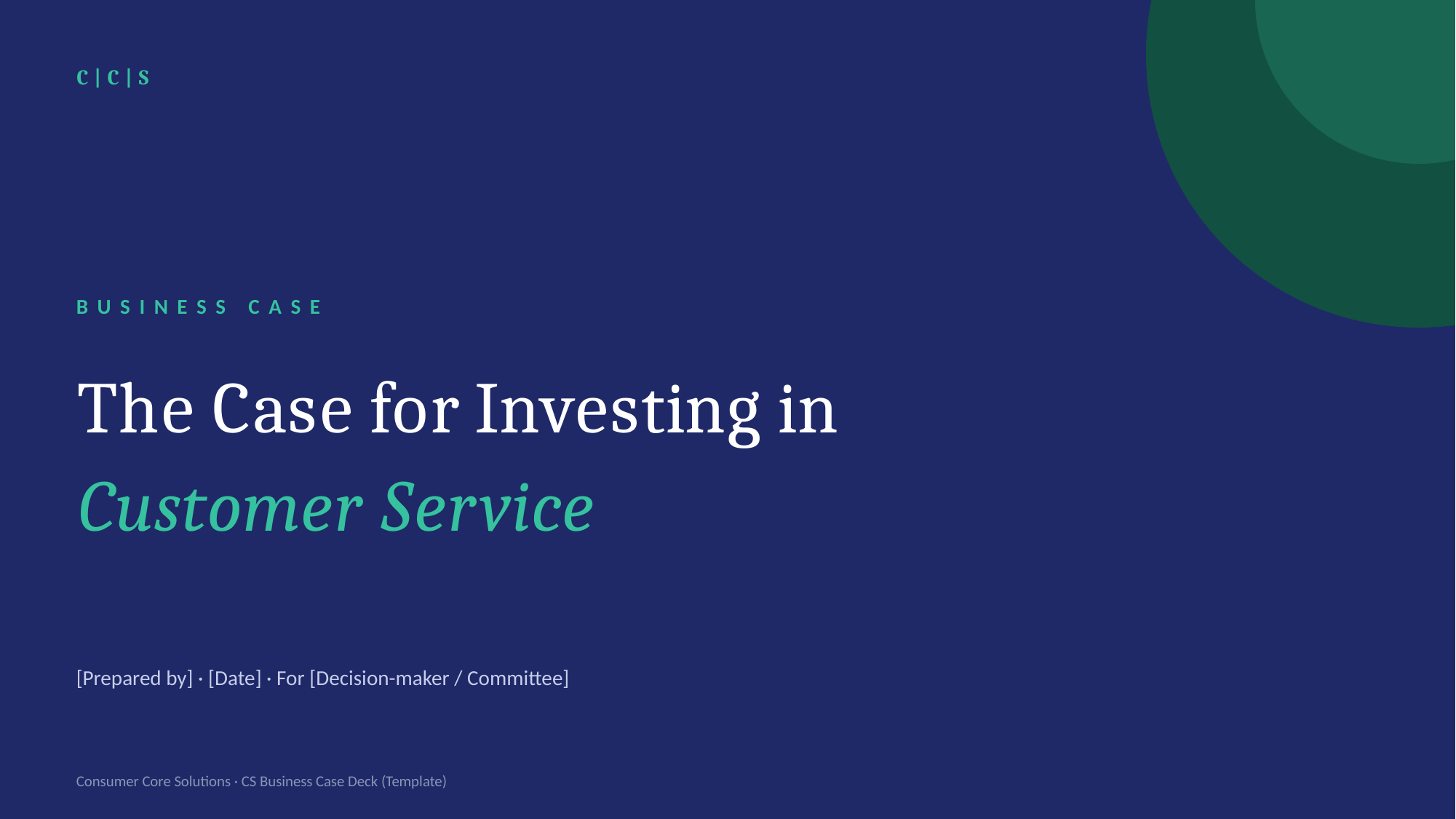

C|C|S
BUSINESS CASE
The Case for Investing in
Customer Service
[Prepared by] · [Date] · For [Decision-maker / Committee]
Consumer Core Solutions · CS Business Case Deck (Template)